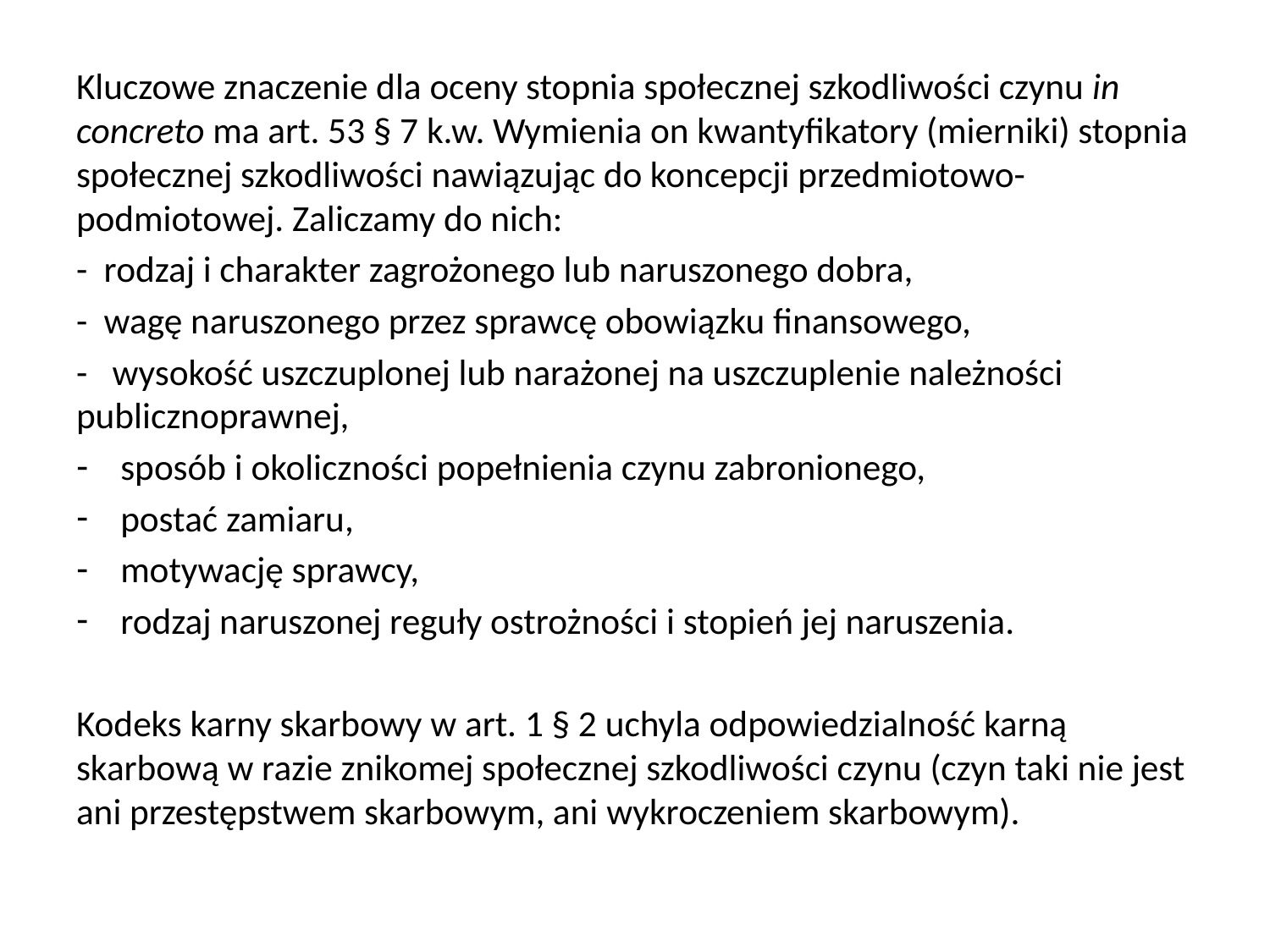

Kluczowe znaczenie dla oceny stopnia społecznej szkodliwości czynu in concreto ma art. 53 § 7 k.w. Wymienia on kwantyfikatory (mierniki) stopnia społecznej szkodliwości nawiązując do koncepcji przedmiotowo-podmiotowej. Zaliczamy do nich:
-  rodzaj i charakter zagrożonego lub naruszonego dobra,
-  wagę naruszonego przez sprawcę obowiązku finansowego,
-   wysokość uszczuplonej lub narażonej na uszczuplenie należności publicznoprawnej,
sposób i okoliczności popełnienia czynu zabronionego,
postać zamiaru,
motywację sprawcy,
rodzaj naruszonej reguły ostrożności i stopień jej naruszenia.

Kodeks karny skarbowy w art. 1 § 2 uchyla odpowiedzialność karną skarbową w razie znikomej społecznej szkodliwości czynu (czyn taki nie jest ani przestępstwem skarbowym, ani wykroczeniem skarbowym).